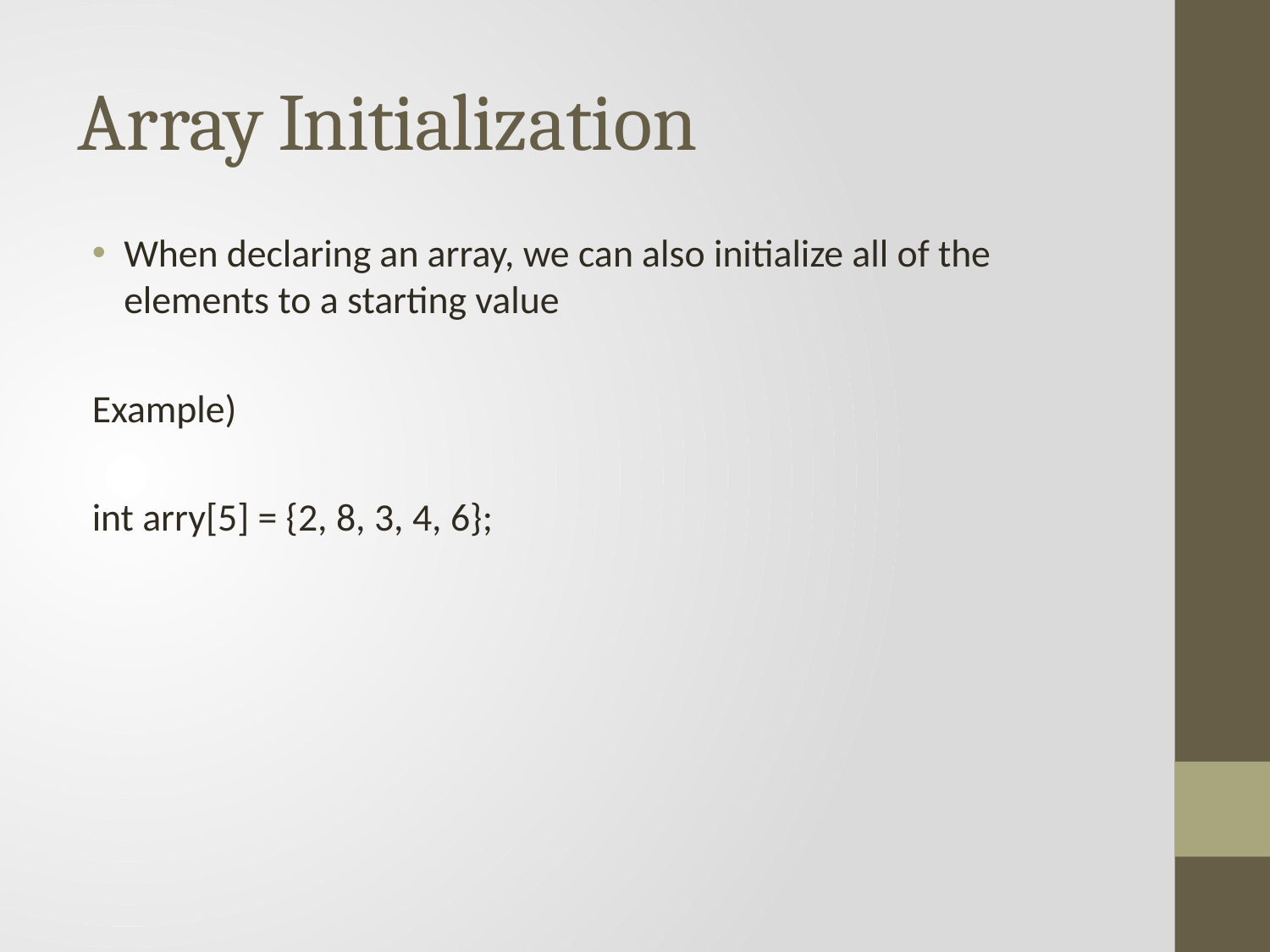

# Array Initialization
When declaring an array, we can also initialize all of the elements to a starting value

Example)

int arry[5] = {2, 8, 3, 4, 6};